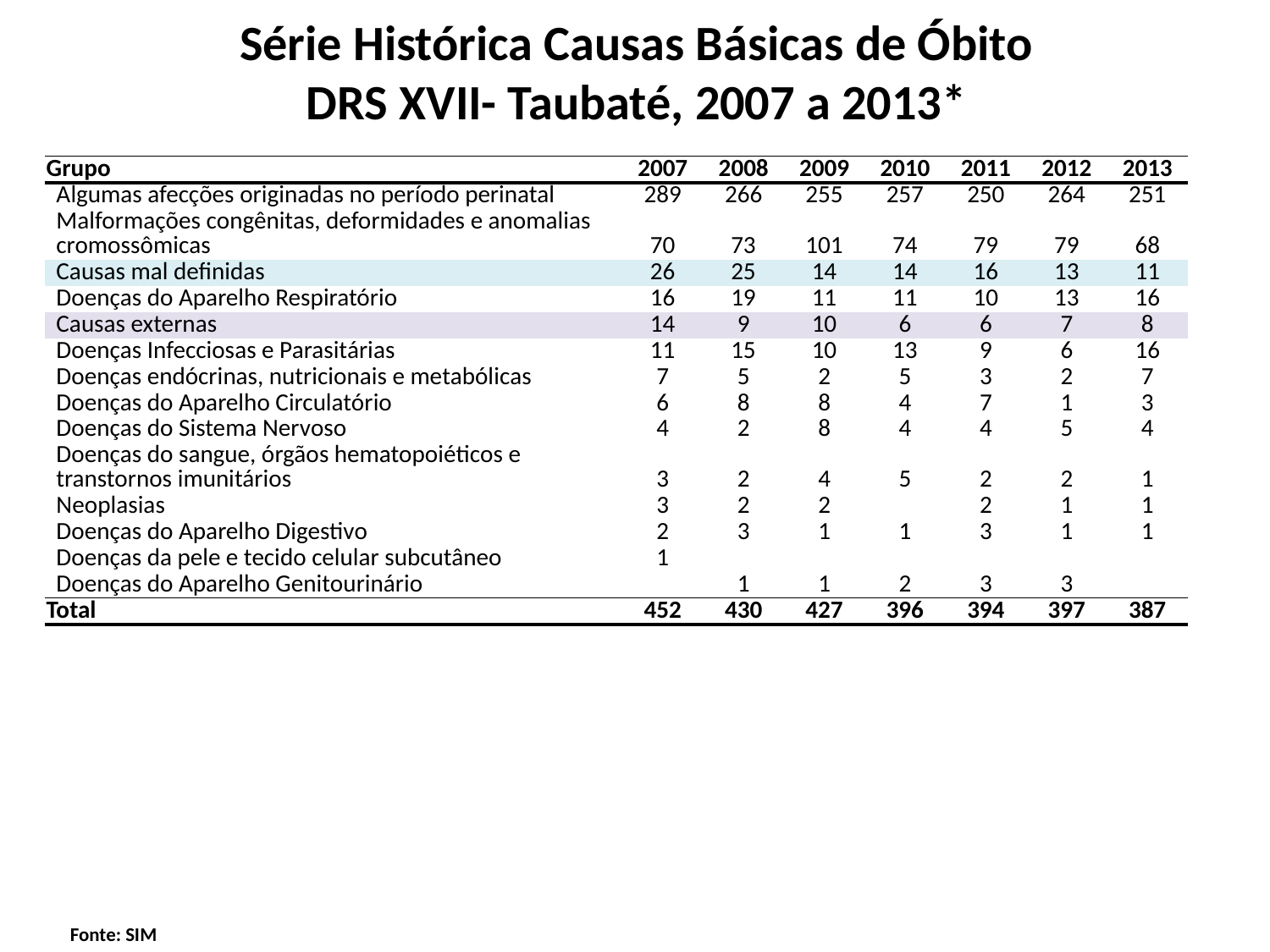

# Série Histórica Causas Básicas de Óbito DRS XVII- Taubaté, 2007 a 2013*
| Grupo | 2007 | 2008 | 2009 | 2010 | 2011 | 2012 | 2013 |
| --- | --- | --- | --- | --- | --- | --- | --- |
| Algumas afecções originadas no período perinatal | 289 | 266 | 255 | 257 | 250 | 264 | 251 |
| Malformações congênitas, deformidades e anomalias cromossômicas | 70 | 73 | 101 | 74 | 79 | 79 | 68 |
| Causas mal definidas | 26 | 25 | 14 | 14 | 16 | 13 | 11 |
| Doenças do Aparelho Respiratório | 16 | 19 | 11 | 11 | 10 | 13 | 16 |
| Causas externas | 14 | 9 | 10 | 6 | 6 | 7 | 8 |
| Doenças Infecciosas e Parasitárias | 11 | 15 | 10 | 13 | 9 | 6 | 16 |
| Doenças endócrinas, nutricionais e metabólicas | 7 | 5 | 2 | 5 | 3 | 2 | 7 |
| Doenças do Aparelho Circulatório | 6 | 8 | 8 | 4 | 7 | 1 | 3 |
| Doenças do Sistema Nervoso | 4 | 2 | 8 | 4 | 4 | 5 | 4 |
| Doenças do sangue, órgãos hematopoiéticos e transtornos imunitários | 3 | 2 | 4 | 5 | 2 | 2 | 1 |
| Neoplasias | 3 | 2 | 2 |  | 2 | 1 | 1 |
| Doenças do Aparelho Digestivo | 2 | 3 | 1 | 1 | 3 | 1 | 1 |
| Doenças da pele e tecido celular subcutâneo | 1 |  |  |  |  |  |  |
| Doenças do Aparelho Genitourinário |  | 1 | 1 | 2 | 3 | 3 |  |
| Total | 452 | 430 | 427 | 396 | 394 | 397 | 387 |
Fonte: SIM